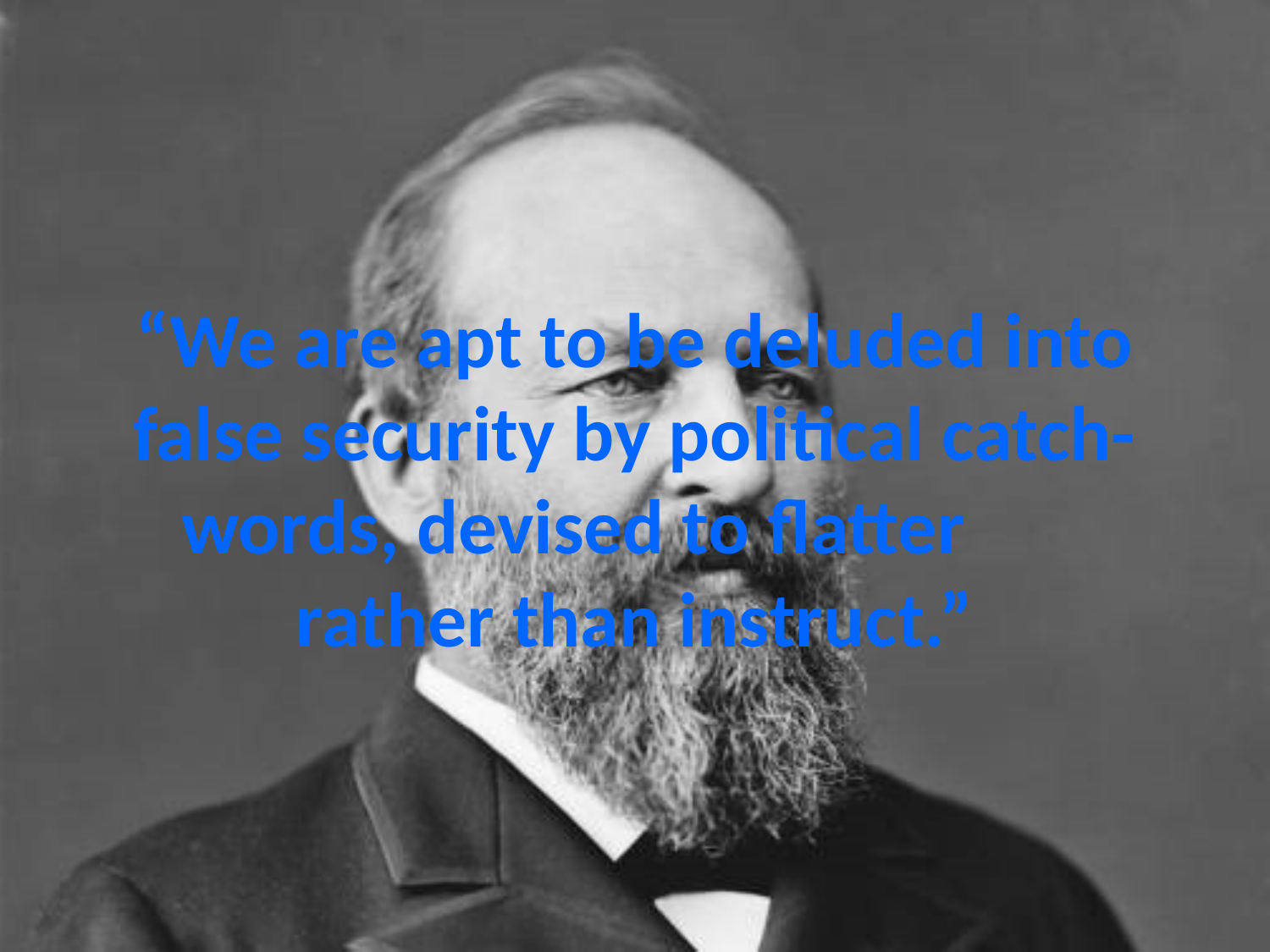

# “We are apt to be deluded into false security by political catch-words, devised to flatter        rather than instruct.”